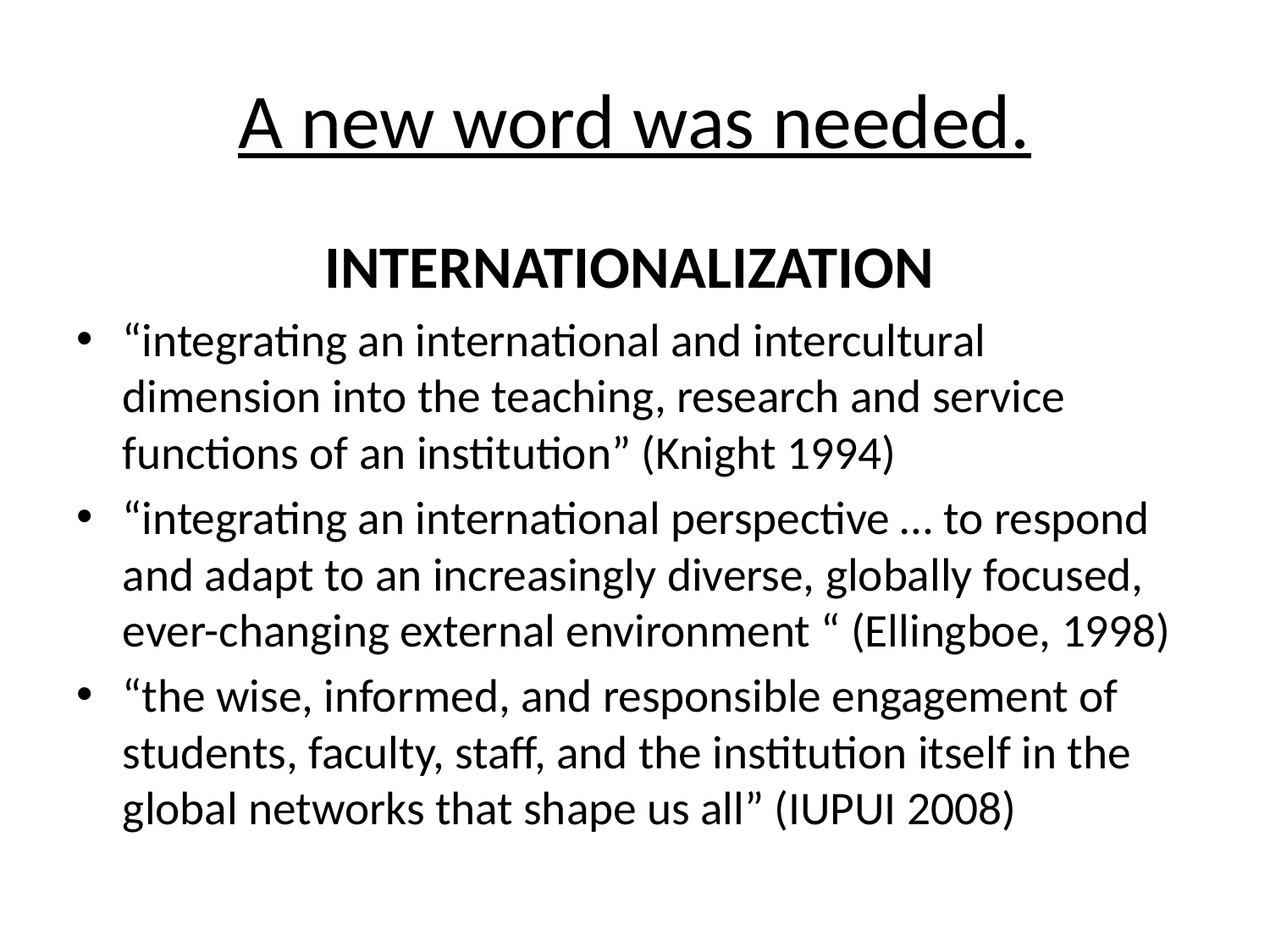

# A new word was needed.
INTERNATIONALIZATION
“integrating an international and intercultural dimension into the teaching, research and service functions of an institution” (Knight 1994)
“integrating an international perspective … to respond and adapt to an increasingly diverse, globally focused, ever-changing external environment “ (Ellingboe, 1998)
“the wise, informed, and responsible engagement of students, faculty, staff, and the institution itself in the global networks that shape us all” (IUPUI 2008)